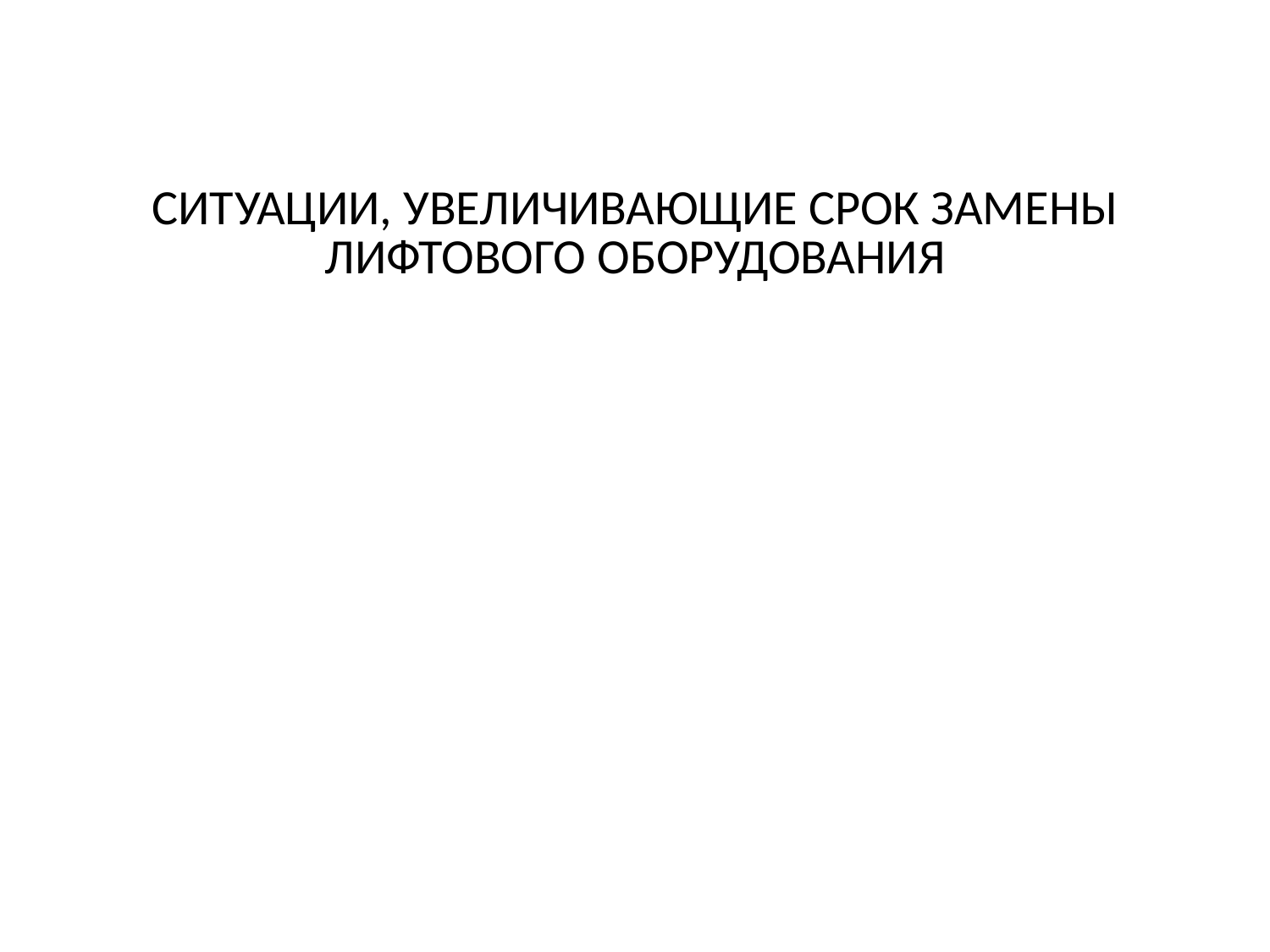

# СИТУАЦИИ, УВЕЛИЧИВАЮЩИЕ СРОК ЗАМЕНЫ ЛИФТОВОГО ОБОРУДОВАНИЯ